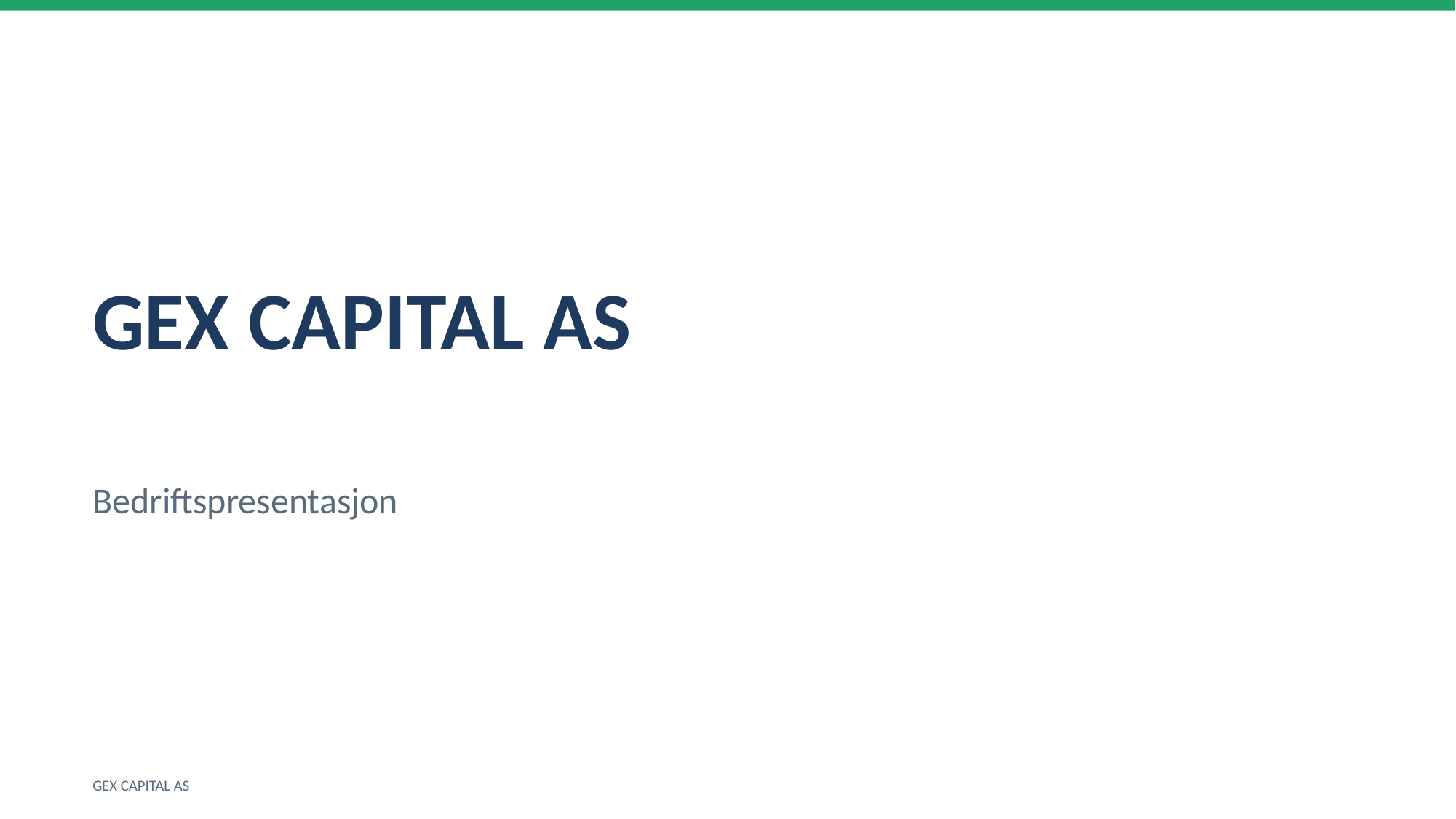

GEX CAPITAL AS
Bedriftspresentasjon
GEX CAPITAL AS